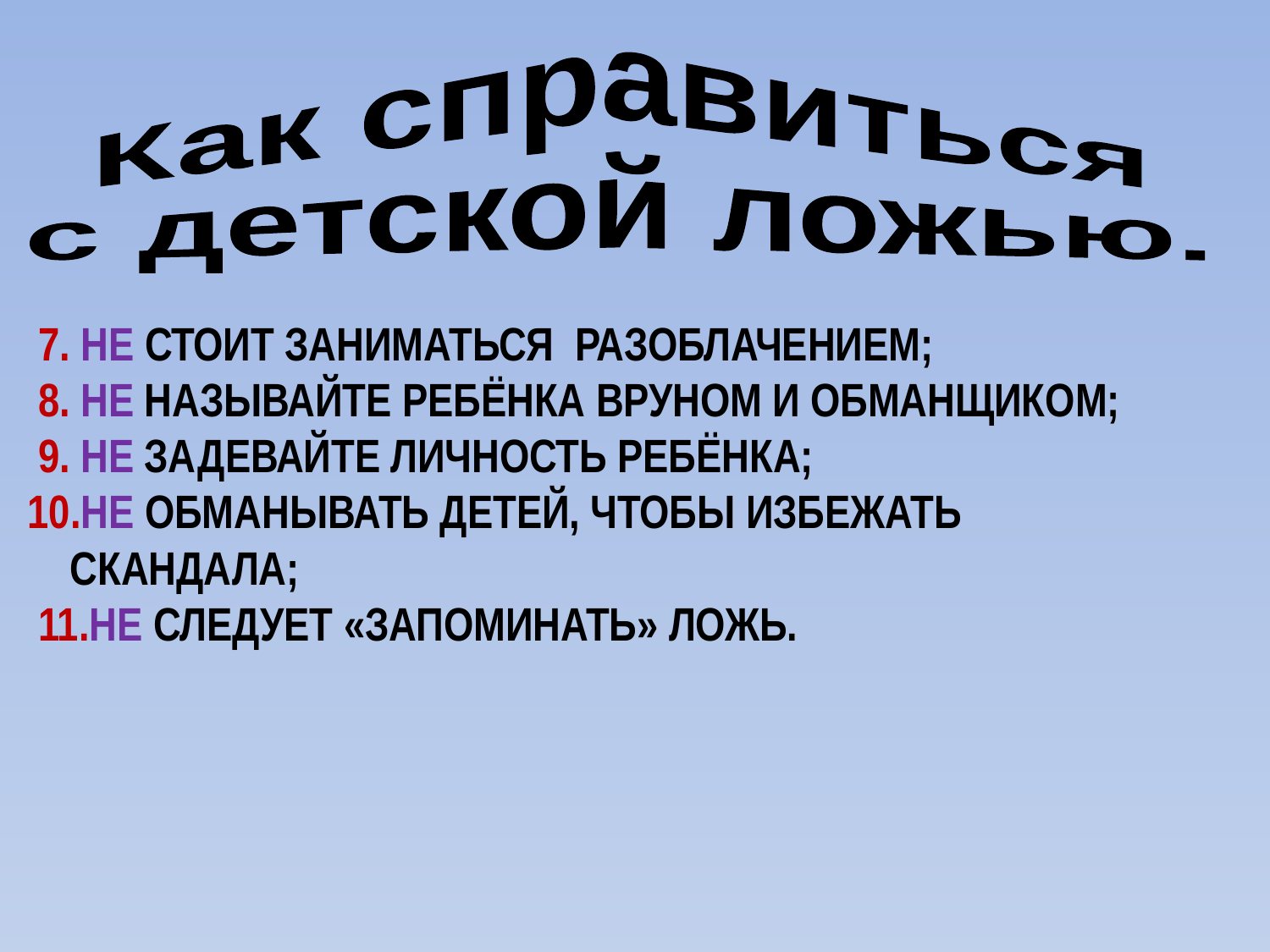

Как справиться
с детской ложью.
# 7. Не стоит заниматься  разоблачением; 8. не называйте ребёнка вруном и обманщиком; 9. не задевайте личность ребёнка; 10.Не обманывать детей, чтобы избежать скандала; 11.не следует «запоминать» ложь.